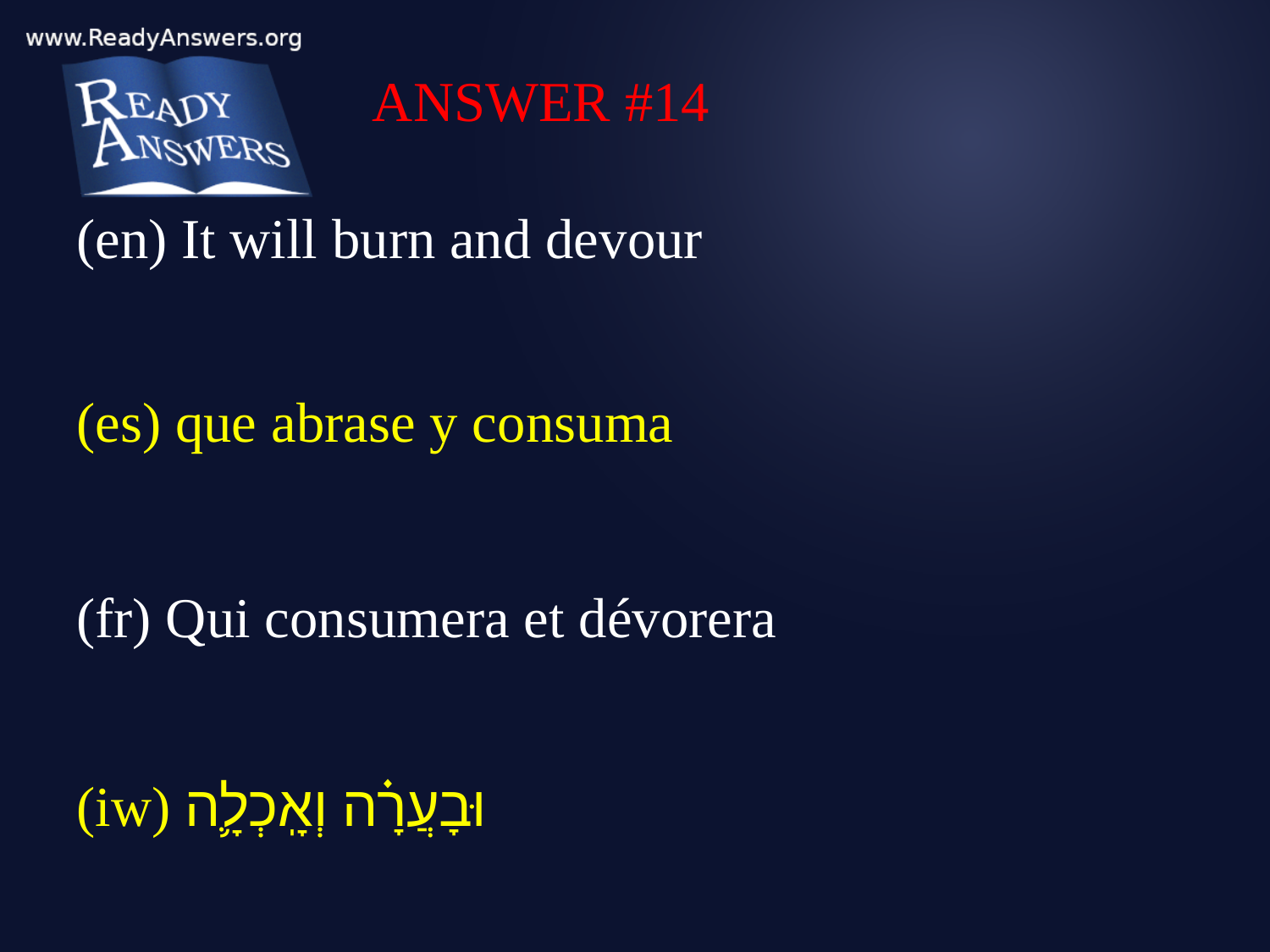

ANSWER #14
(en) It will burn and devour
(es) que abrase y consuma
(fr) Qui consumera et dévorera
(iw) וּבָעֲרָ֗ה וְאָֽכְלָ֛ה